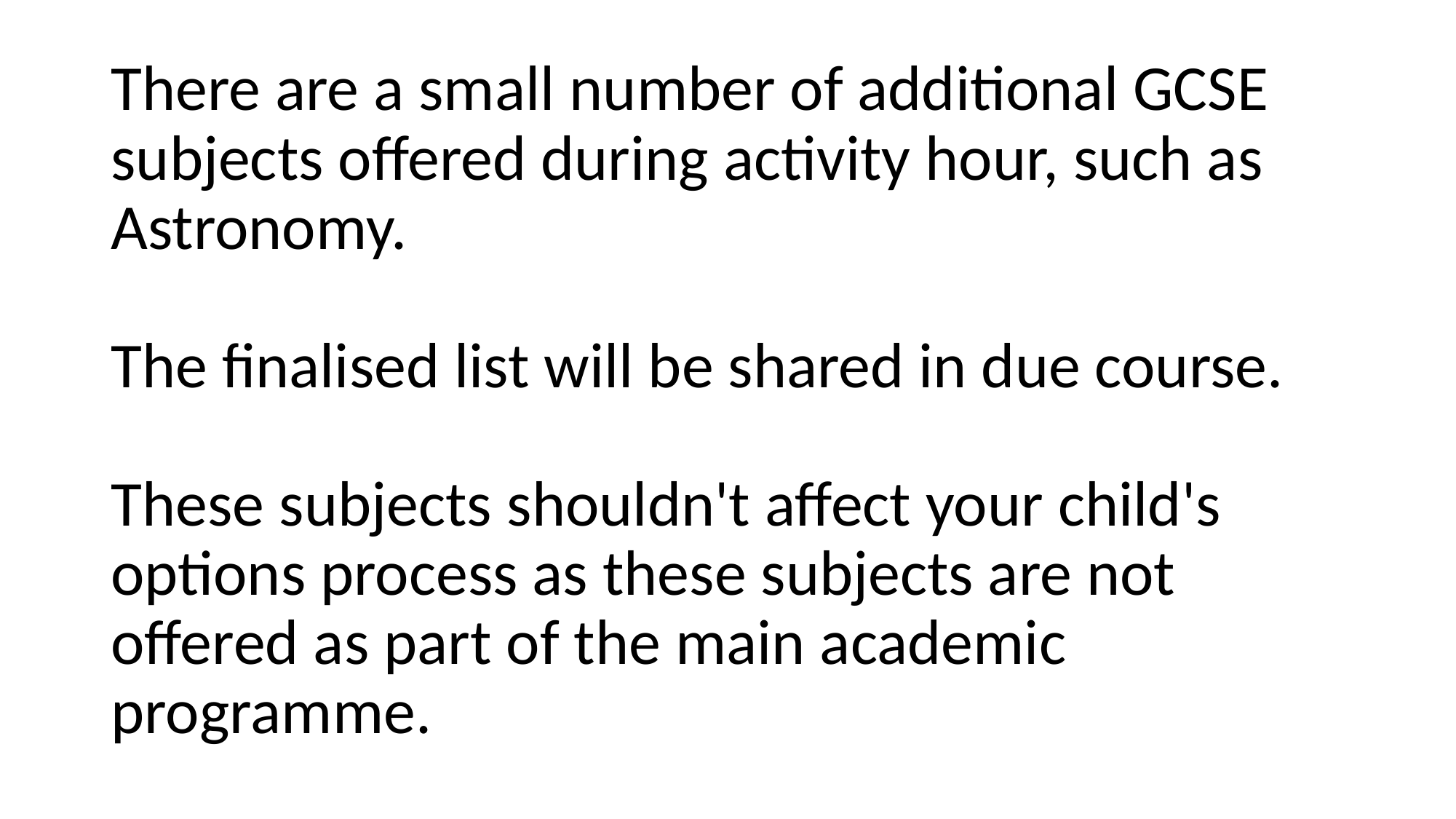

# There are a small number of additional GCSE subjects offered during activity hour, such as Astronomy. The finalised list will be shared in due course.  These subjects shouldn't affect your child's options process as these subjects are not offered as part of the main academic programme.